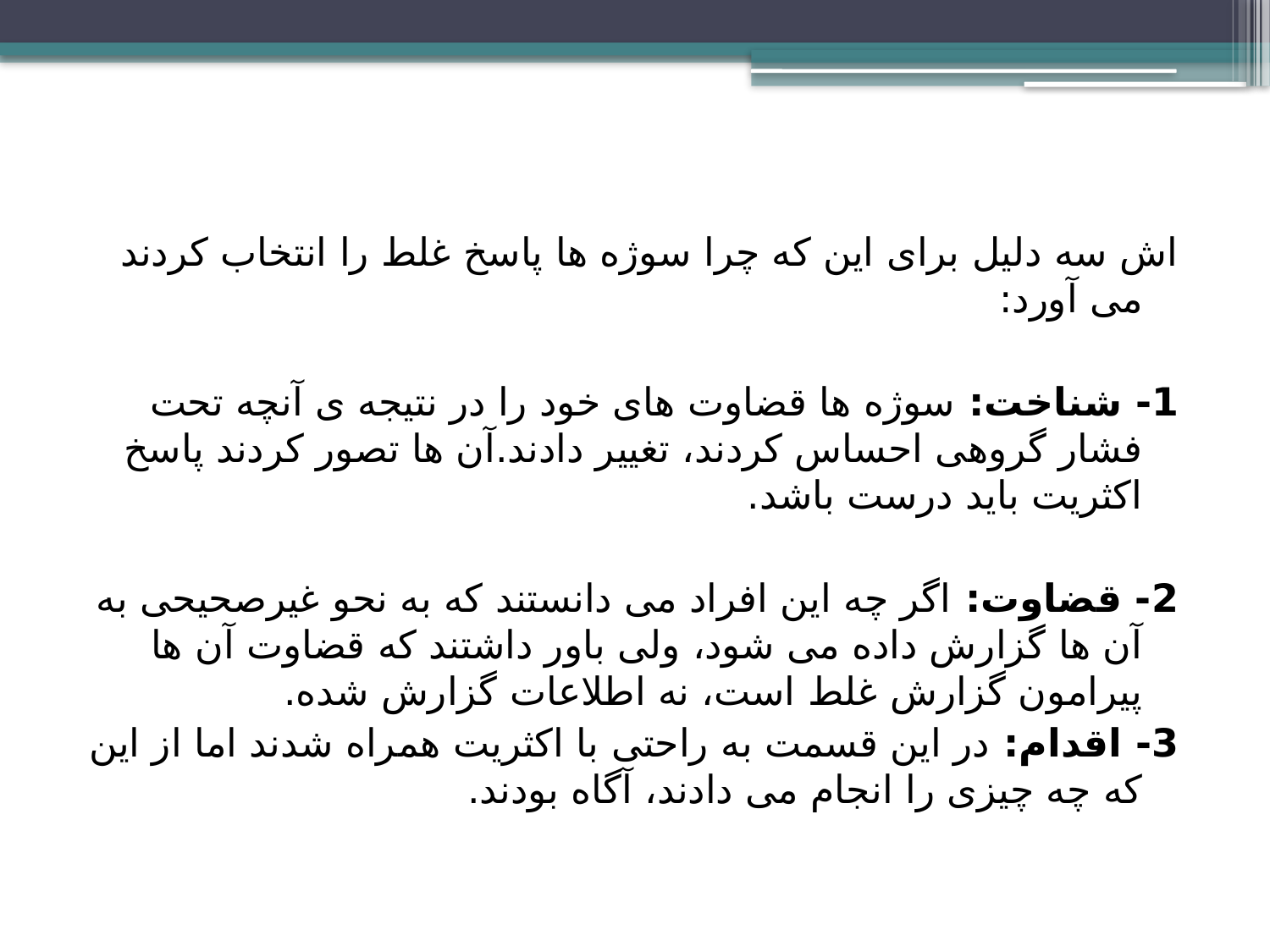

اش سه دلیل برای این که چرا سوژه ها پاسخ غلط را انتخاب کردند می آورد:

1- شناخت: سوژه ها قضاوت های خود را در نتیجه ی آنچه تحت فشار گروهی احساس کردند، تغییر دادند.آن ها تصور کردند پاسخ اکثریت باید درست باشد.

2- قضاوت: اگر چه این افراد می دانستند که به نحو غیرصحیحی به آن ها گزارش داده می شود، ولی باور داشتند که قضاوت آن ها پیرامون گزارش غلط است، نه اطلاعات گزارش شده.
3- اقدام: در این قسمت به راحتی با اکثریت همراه شدند اما از این که چه چیزی را انجام می دادند، آگاه بودند.